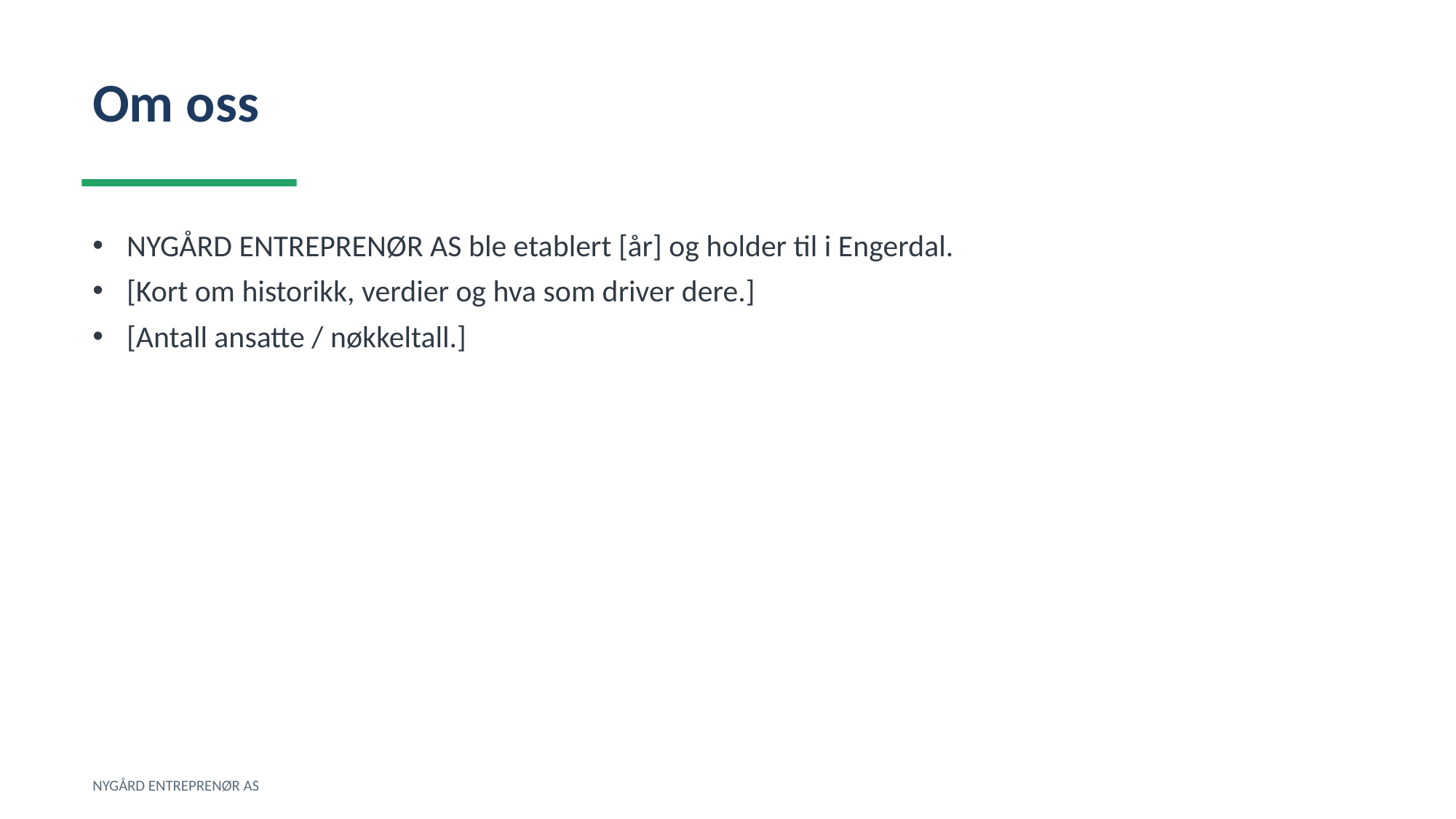

Om oss

NYGÅRD ENTREPRENØR AS ble etablert [år] og holder til i Engerdal.
[Kort om historikk, verdier og hva som driver dere.]
[Antall ansatte / nøkkeltall.]
NYGÅRD ENTREPRENØR AS